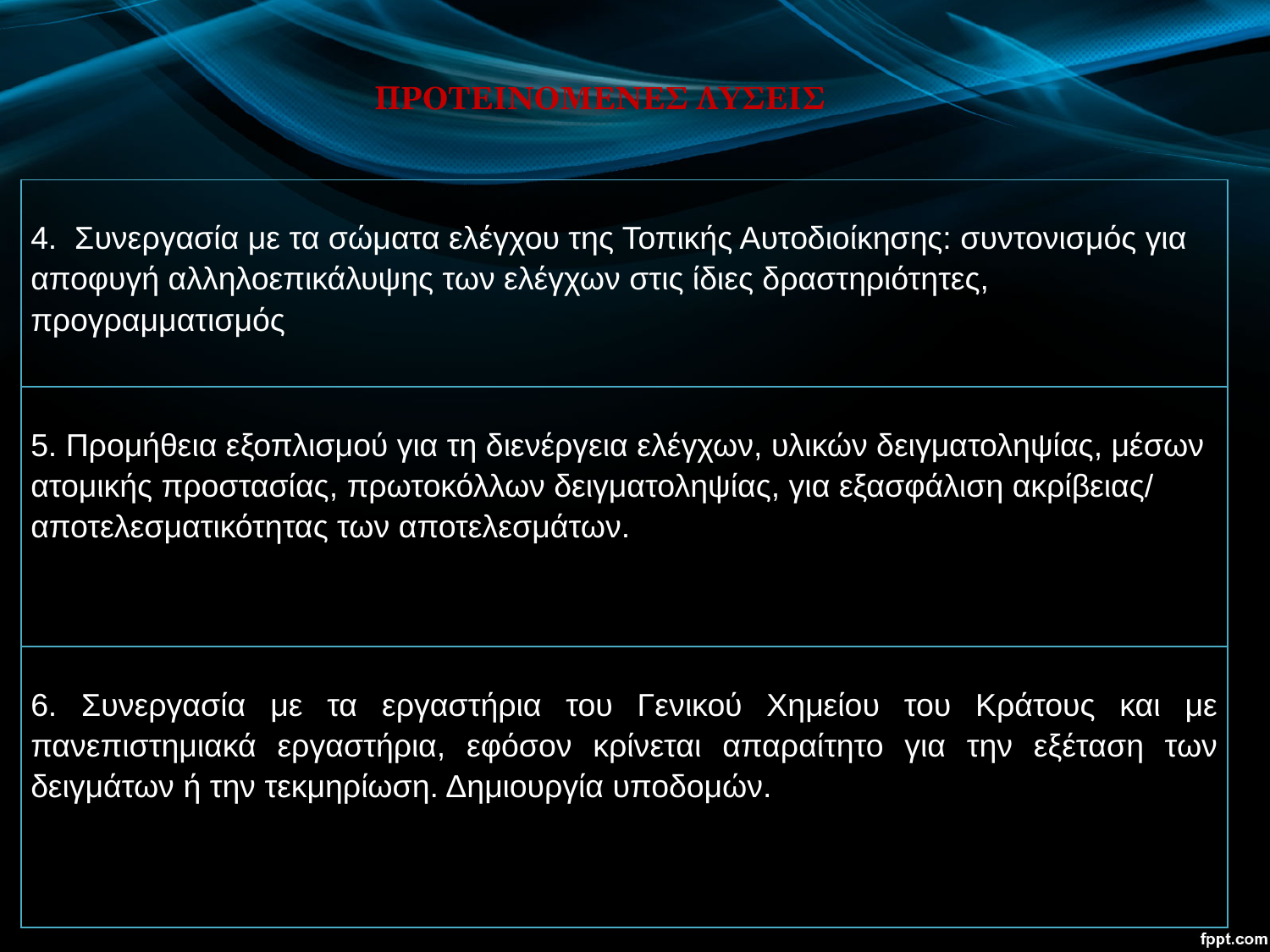

ΠΡΟΤΕΙΝΟΜΕΝΕΣ ΛΥΣΕΙΣ
| 4. Συνεργασία με τα σώματα ελέγχου της Τοπικής Αυτοδιοίκησης: συντονισμός για αποφυγή αλληλοεπικάλυψης των ελέγχων στις ίδιες δραστηριότητες, προγραμματισμός |
| --- |
| 5. Προμήθεια εξοπλισμού για τη διενέργεια ελέγχων, υλικών δειγματοληψίας, μέσων ατομικής προστασίας, πρωτοκόλλων δειγματοληψίας, για εξασφάλιση ακρίβειας/ αποτελεσματικότητας των αποτελεσμάτων. |
| 6. Συνεργασία με τα εργαστήρια του Γενικού Χημείου του Κράτους και με πανεπιστημιακά εργαστήρια, εφόσον κρίνεται απαραίτητο για την εξέταση των δειγμάτων ή την τεκμηρίωση. Δημιουργία υποδομών. |